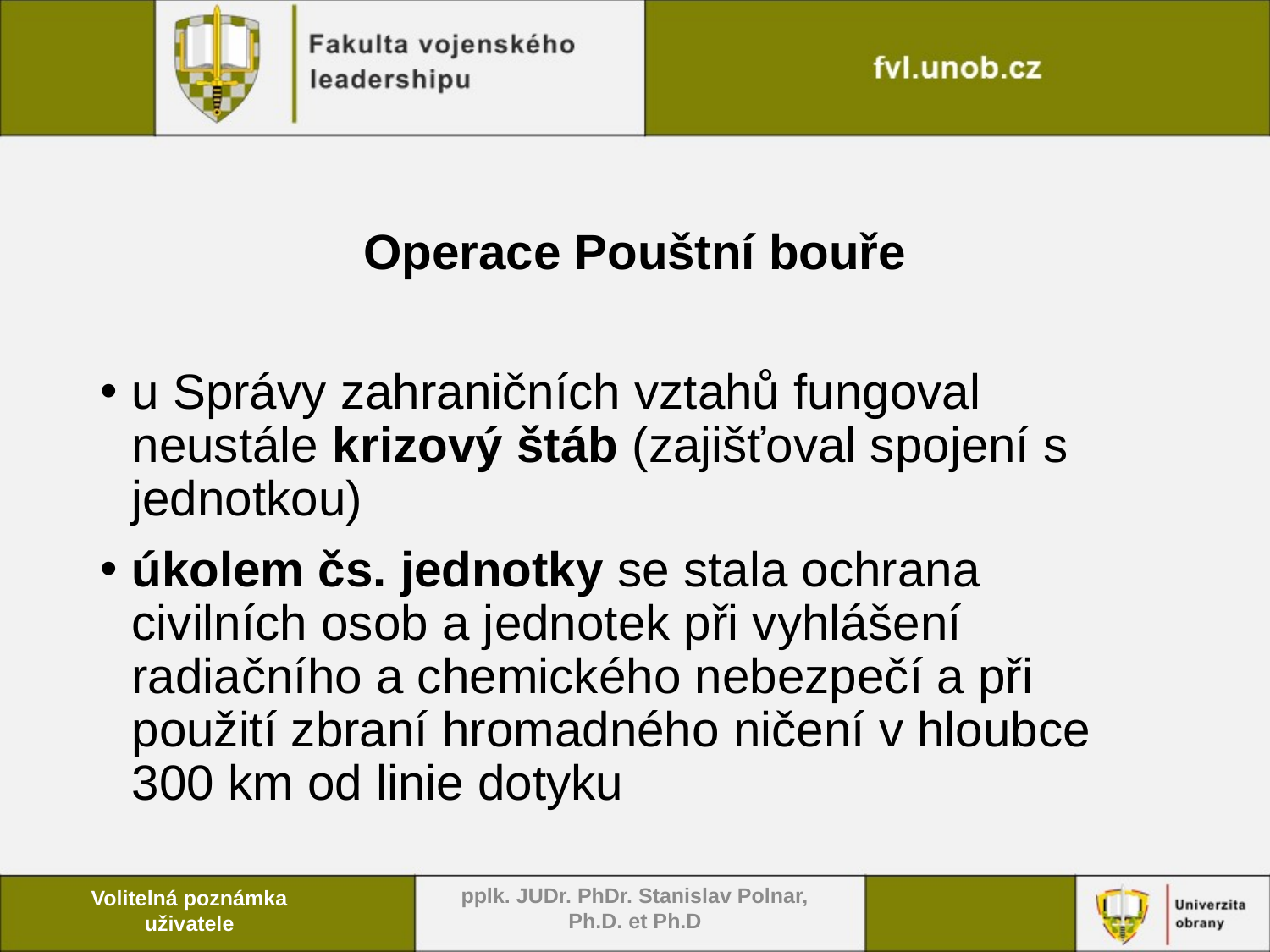

# Operace Pouštní bouře
u Správy zahraničních vztahů fungoval neustále krizový štáb (zajišťoval spojení s jednotkou)
úkolem čs. jednotky se stala ochrana civilních osob a jednotek při vyhlášení radiačního a chemického nebezpečí a při použití zbraní hromadného ničení v hloubce 300 km od linie dotyku

pplk. JUDr. PhDr. Stanislav Polnar, Ph.D. et Ph.D
Volitelná poznámka uživatele